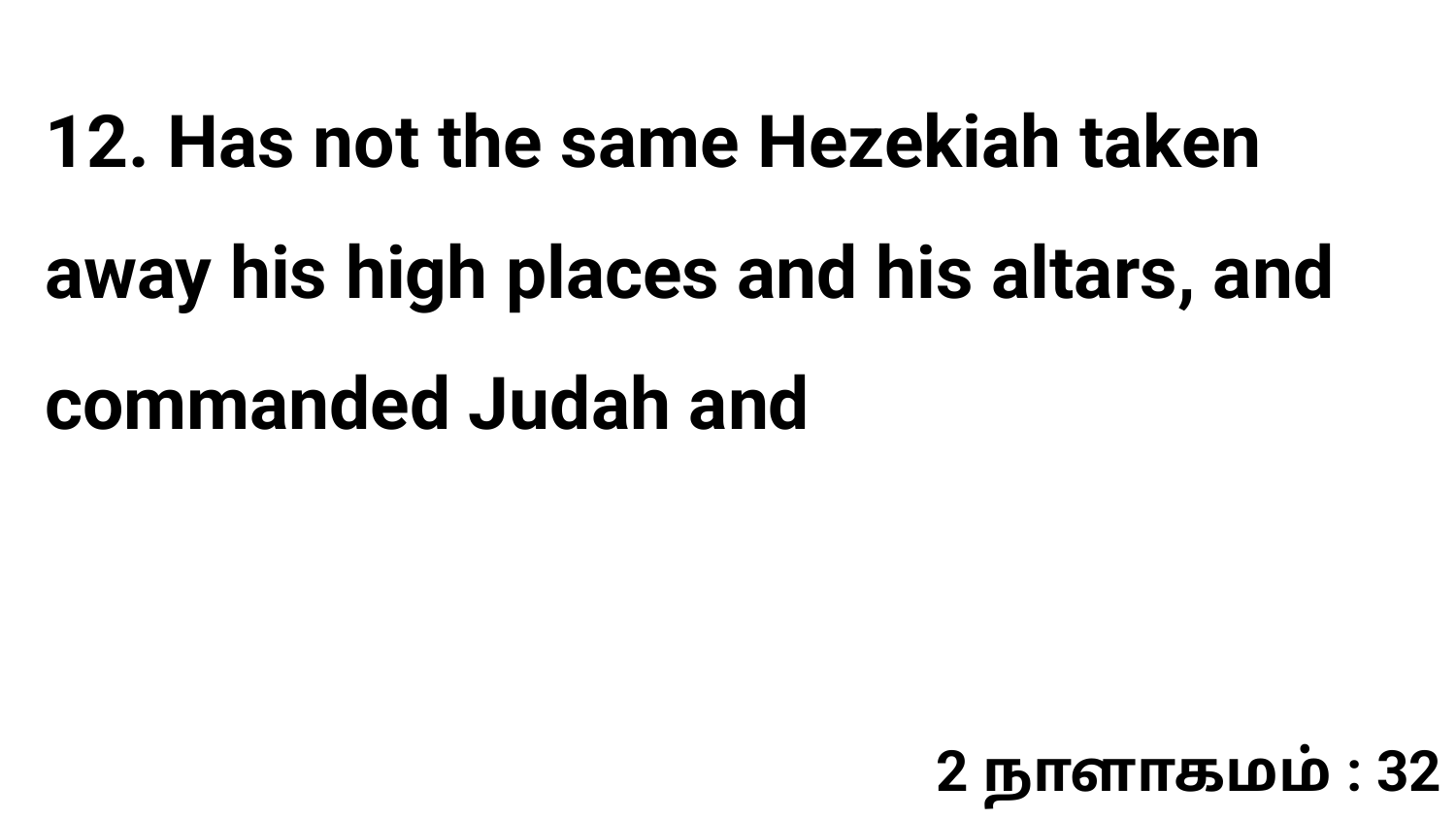

12. Has not the same Hezekiah taken away his high places and his altars, and commanded Judah and
2 நாளாகமம் : 32